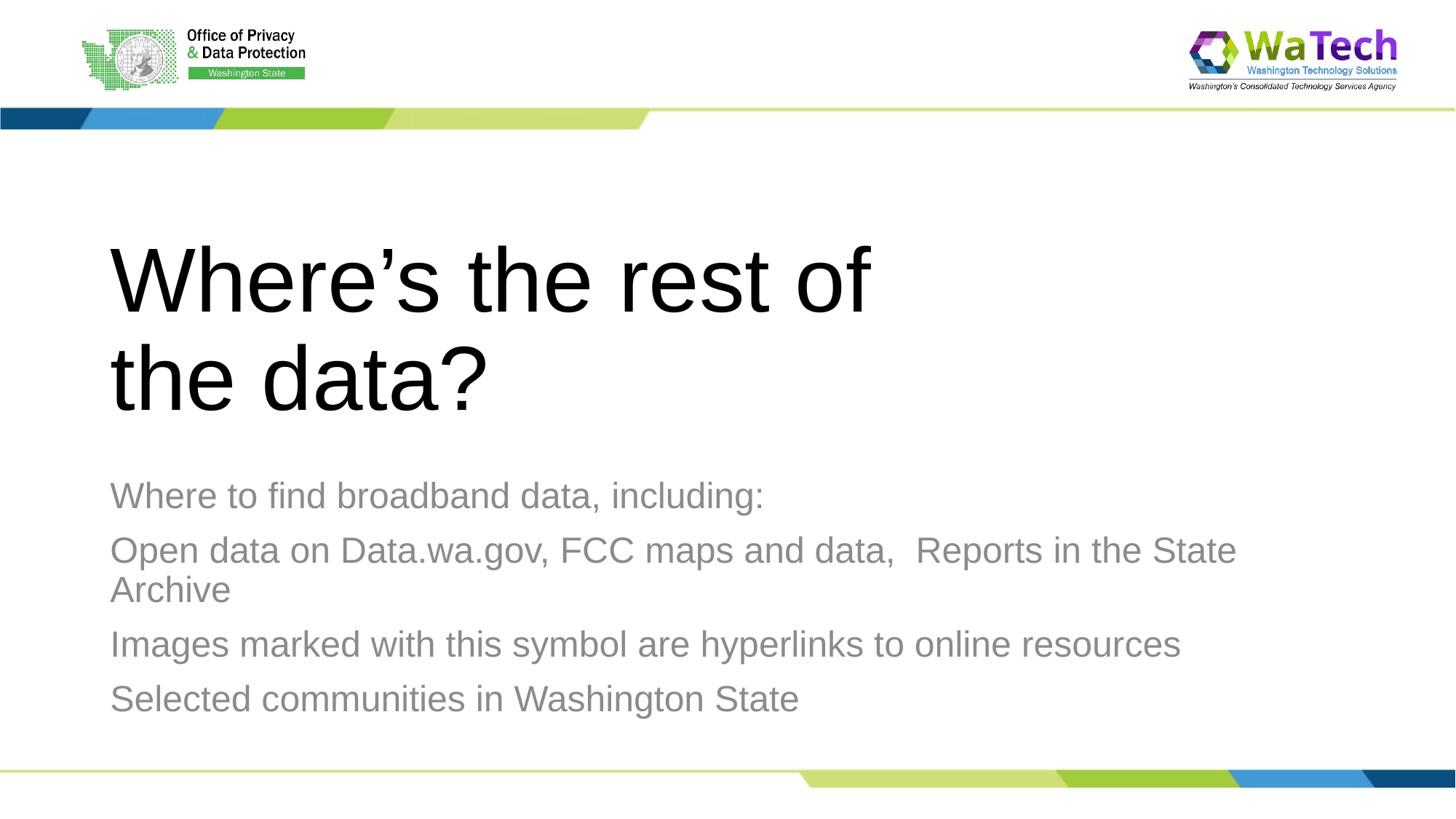

# Where’s the rest of the data?
Where to find broadband data, including:
Open data on Data.wa.gov, FCC maps and data,  Reports in the State Archive
Images marked with this symbol are hyperlinks to online resources
Selected communities in Washington State